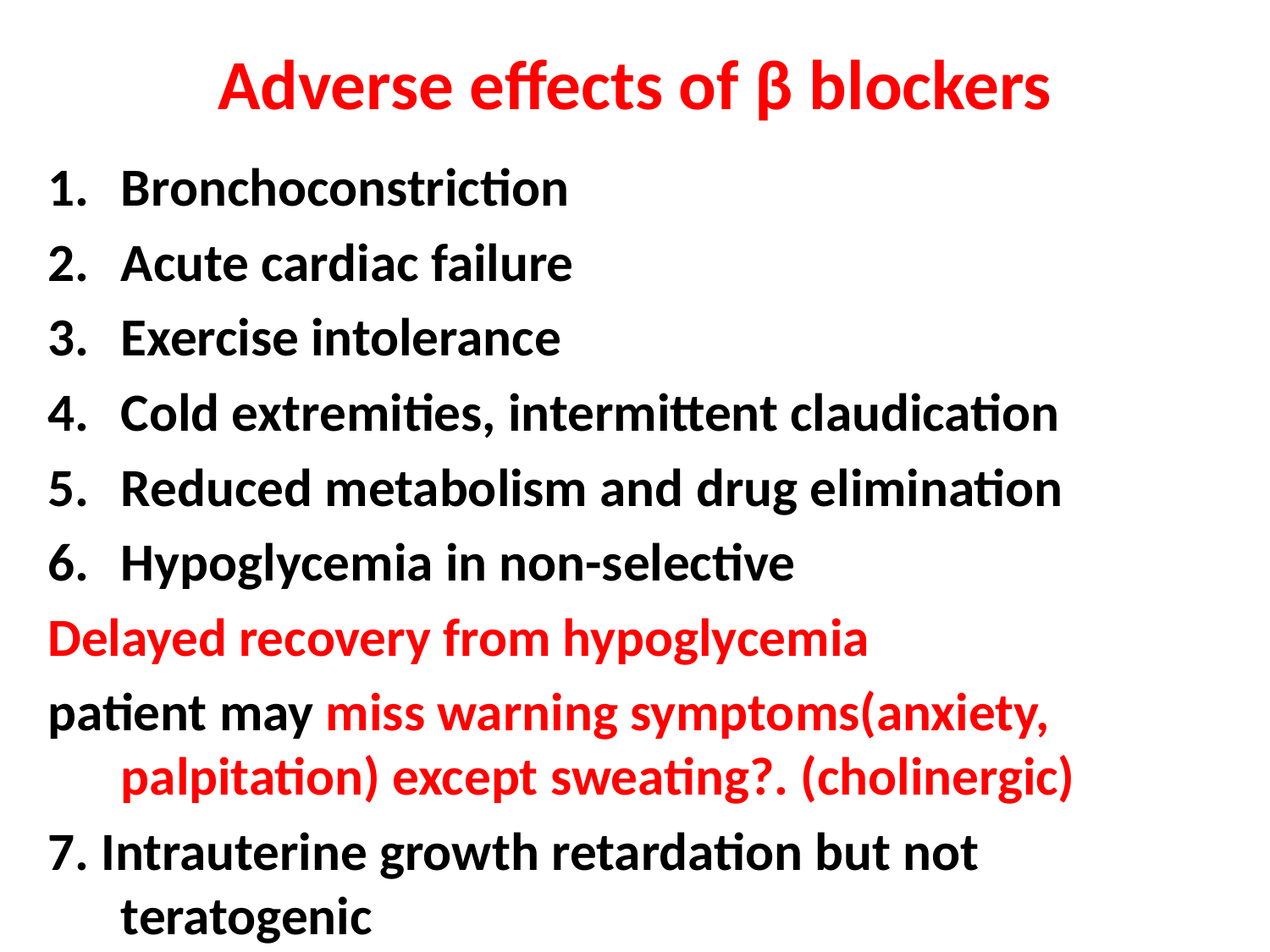

# Adverse effects of β blockers
Bronchoconstriction
Acute cardiac failure
Exercise intolerance
Cold extremities, intermittent claudication
Reduced metabolism and drug elimination
Hypoglycemia in non-selective
Delayed recovery from hypoglycemia
patient may miss warning symptoms(anxiety, palpitation) except sweating?. (cholinergic)
7. Intrauterine growth retardation but not teratogenic